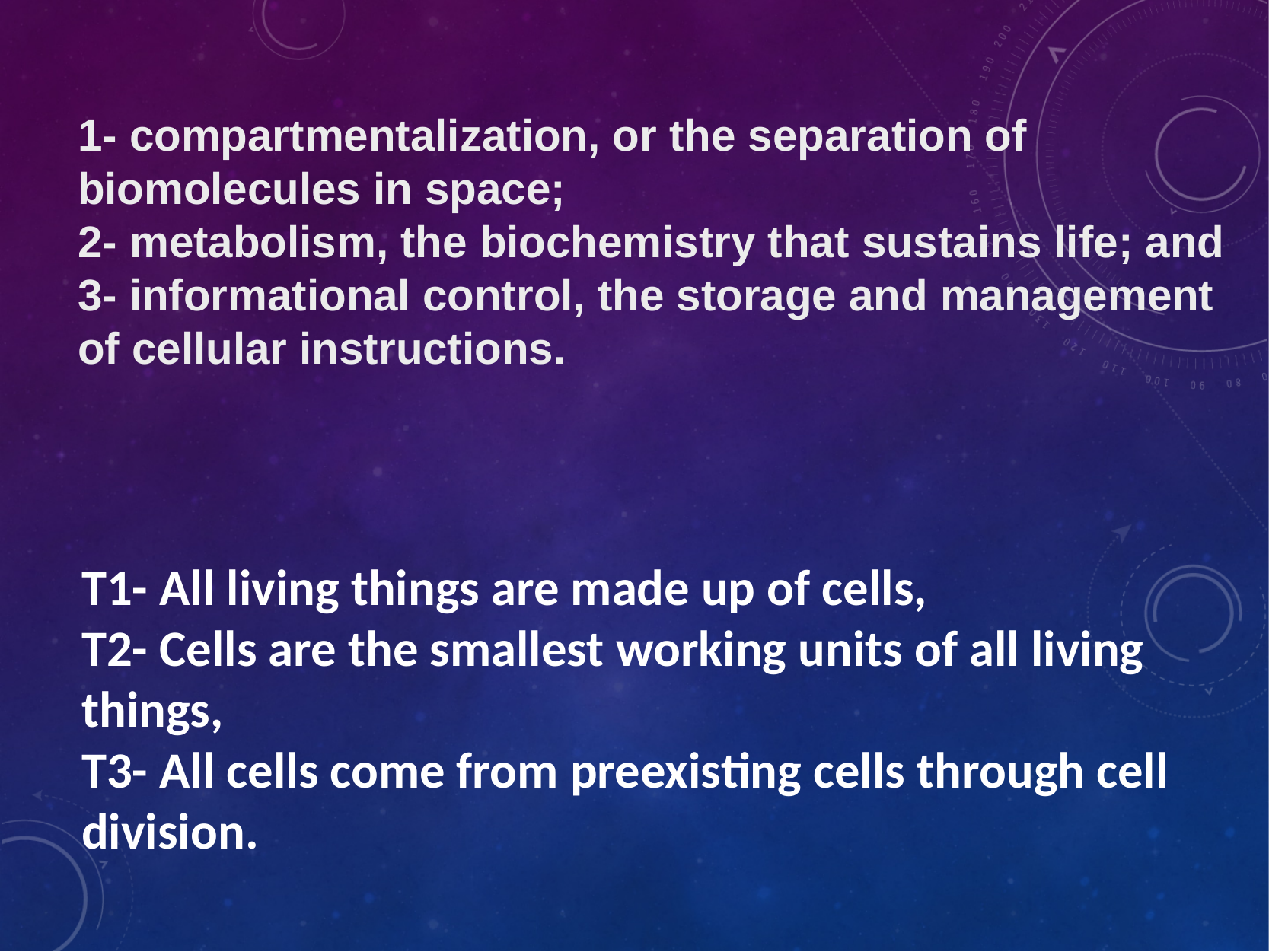

1- compartmentalization, or the separation of biomolecules in space;
2- metabolism, the biochemistry that sustains life; and
3- informational control, the storage and management of cellular instructions.

T1- All living things are made up of cells,
T2- Cells are the smallest working units of all living things,
T3- All cells come from preexisting cells through cell division.